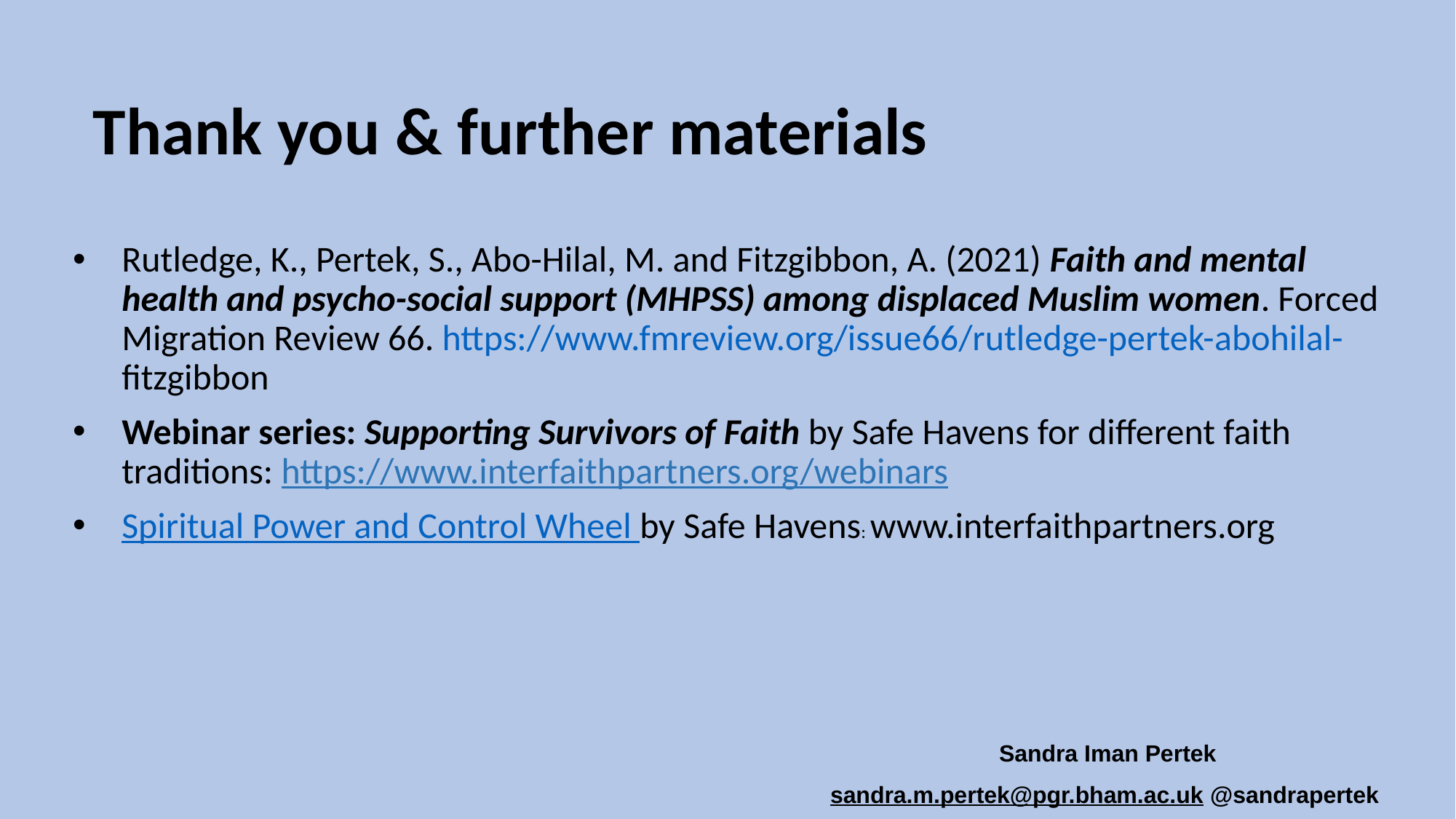

# Thank you & further materials
Rutledge, K., Pertek, S., Abo-Hilal, M. and Fitzgibbon, A. (2021) Faith and mental health and psycho-social support (MHPSS) among displaced Muslim women. Forced Migration Review 66. https://www.fmreview.org/issue66/rutledge-pertek-abohilal-fitzgibbon
Webinar series: Supporting Survivors of Faith by Safe Havens for different faith traditions: https://www.interfaithpartners.org/webinars
Spiritual Power and Control Wheel by Safe Havens: www.interfaithpartners.org
Sandra Iman Pertek
sandra.m.pertek@pgr.bham.ac.uk @sandrapertek